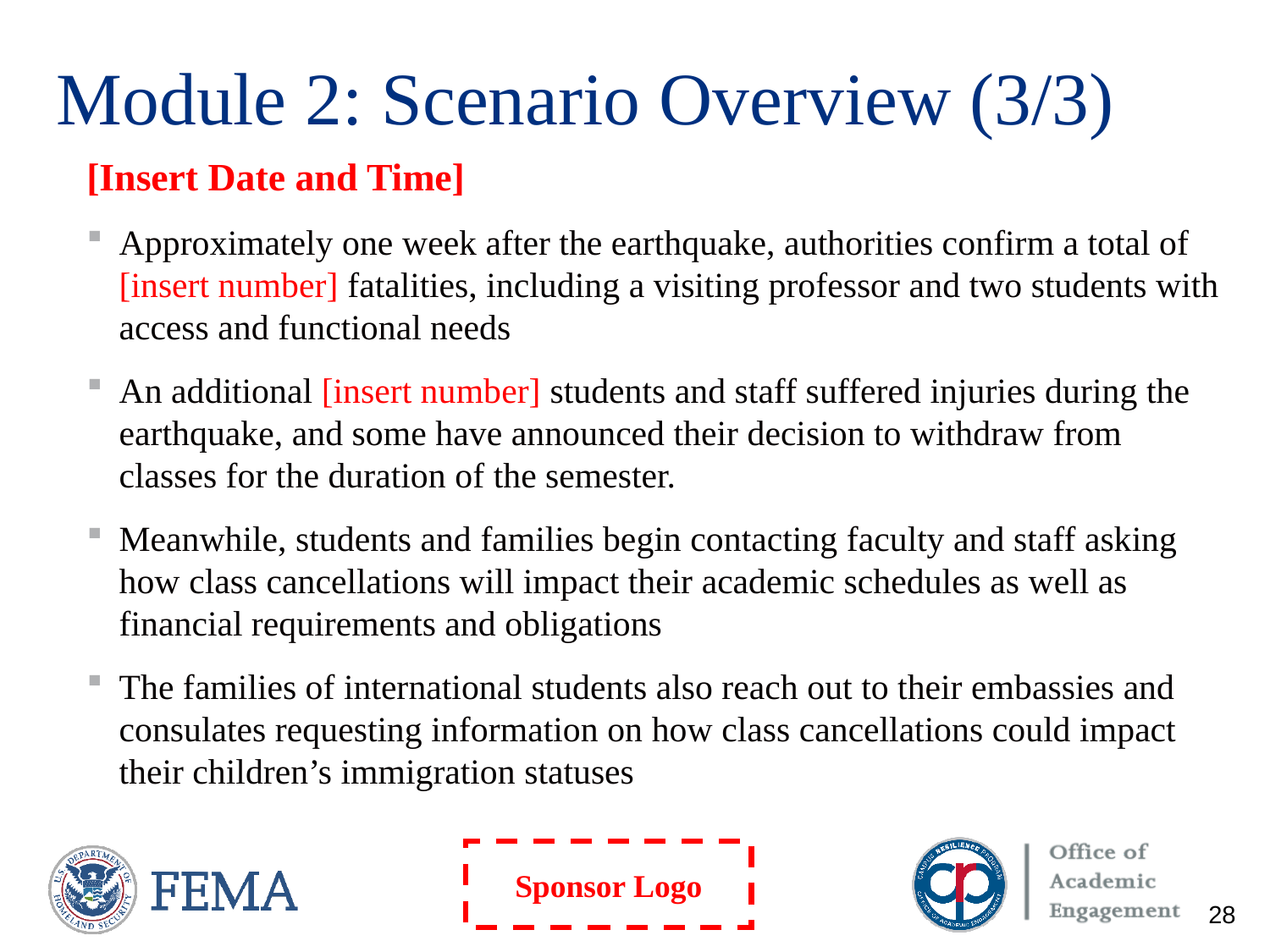

# Module 2: Scenario Overview (3/3)
[Insert Date and Time]
Approximately one week after the earthquake, authorities confirm a total of [insert number] fatalities, including a visiting professor and two students with access and functional needs
An additional [insert number] students and staff suffered injuries during the earthquake, and some have announced their decision to withdraw from classes for the duration of the semester.
Meanwhile, students and families begin contacting faculty and staff asking how class cancellations will impact their academic schedules as well as financial requirements and obligations
The families of international students also reach out to their embassies and consulates requesting information on how class cancellations could impact their children’s immigration statuses

28